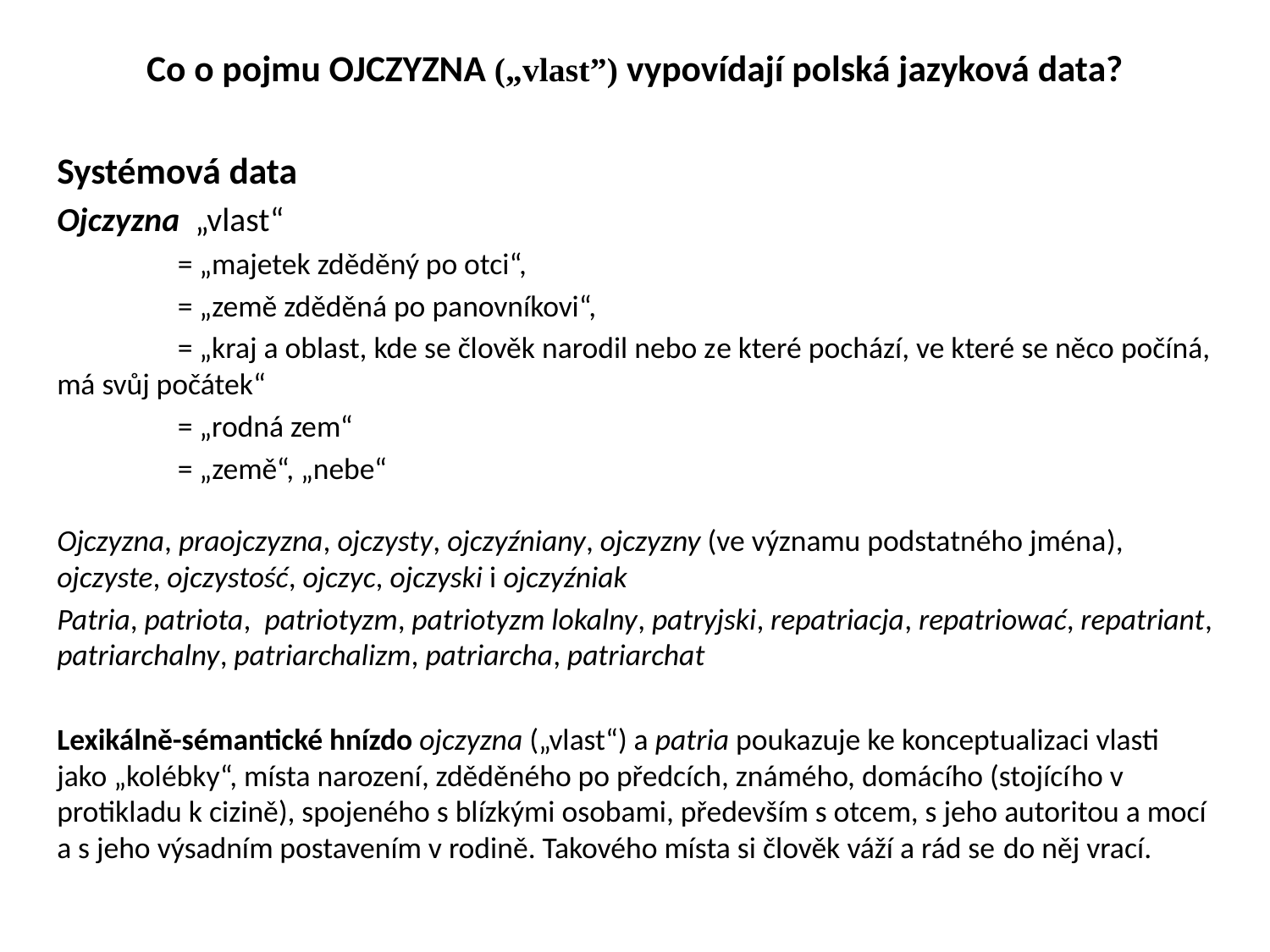

Co o pojmu OJCZYZNA („vlast”) vypovídají polská jazyková data?

Systémová data
Ojczyzna  „vlast“
	= „majetek zděděný po otci“,
	= „země zděděná po panovníkovi“,
	= „kraj a oblast, kde se člověk narodil nebo ze které pochází, ve které se něco počíná, má svůj počátek“
	= „rodná zem“
	= „země“, „nebe“

Ojczyzna, praojczyzna, ojczysty, ojczyźniany, ojczyzny (ve významu podstatného jména), ojczyste, ojczystość, ojczyc, ojczyski i ojczyźniak
Patria, patriota,  patriotyzm, patriotyzm lokalny, patryjski, repatriacja, repatriować, repatriant, patriarchalny, patriarchalizm, patriarcha, patriarchat

Lexikálně-sémantické hnízdo ojczyzna („vlast“) a patria poukazuje ke konceptualizaci vlasti jako „kolébky“, místa narození, zděděného po předcích, známého, domácího (stojícího v protikladu k cizině), spojeného s blízkými osobami, především s otcem, s jeho autoritou a mocí a s jeho výsadním postavením v rodině. Takového místa si člověk váží a rád se do něj vrací.

#